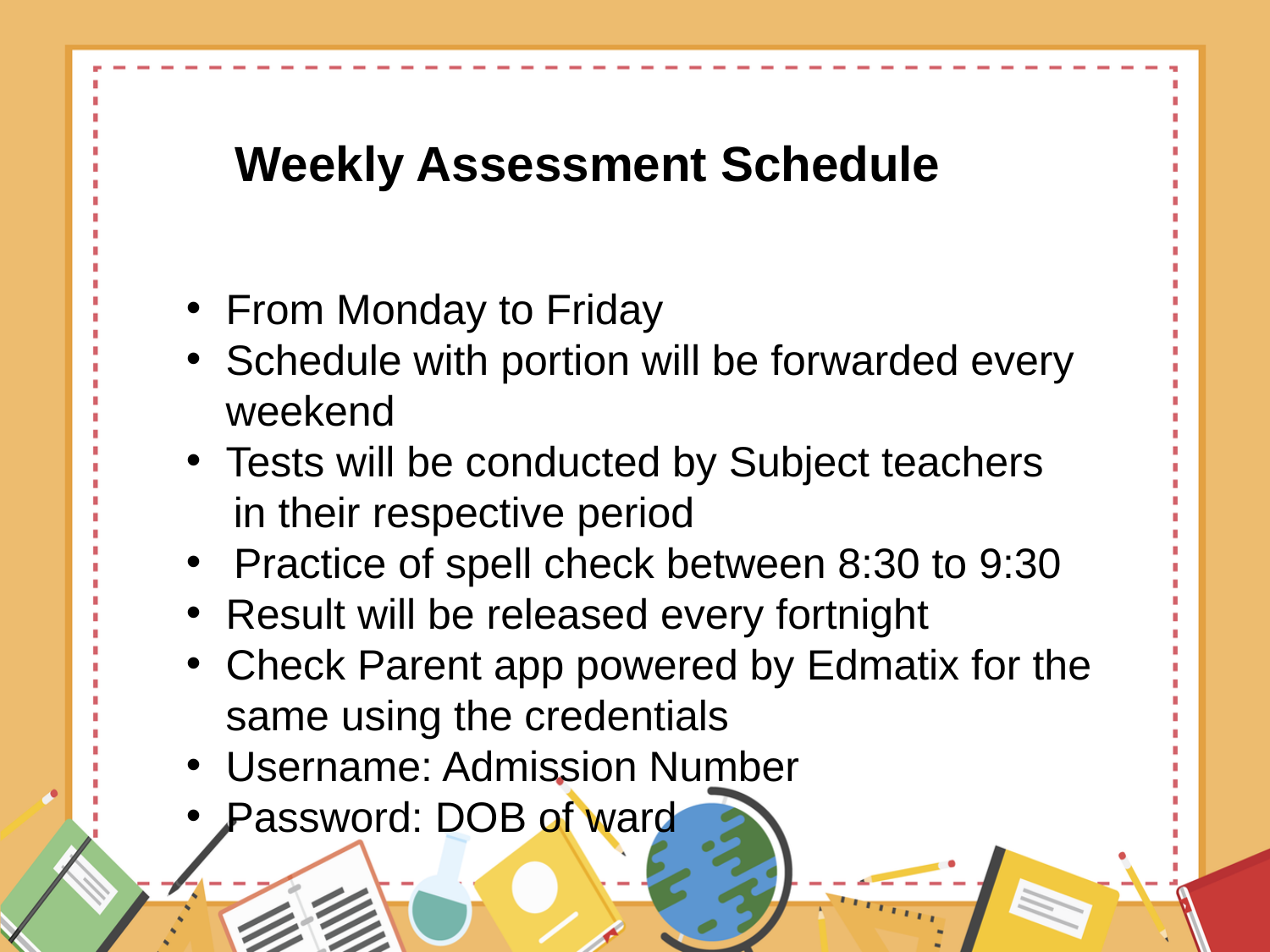

Weekly Assessment Schedule
From Monday to Friday
Schedule with portion will be forwarded every weekend
Tests will be conducted by Subject teachers
    in their respective period
Practice of spell check between 8:30 to 9:30
Result will be released every fortnight
Check Parent app powered by Edmatix for the same using the credentials
Username: Admission Number
Password: DOB of ward